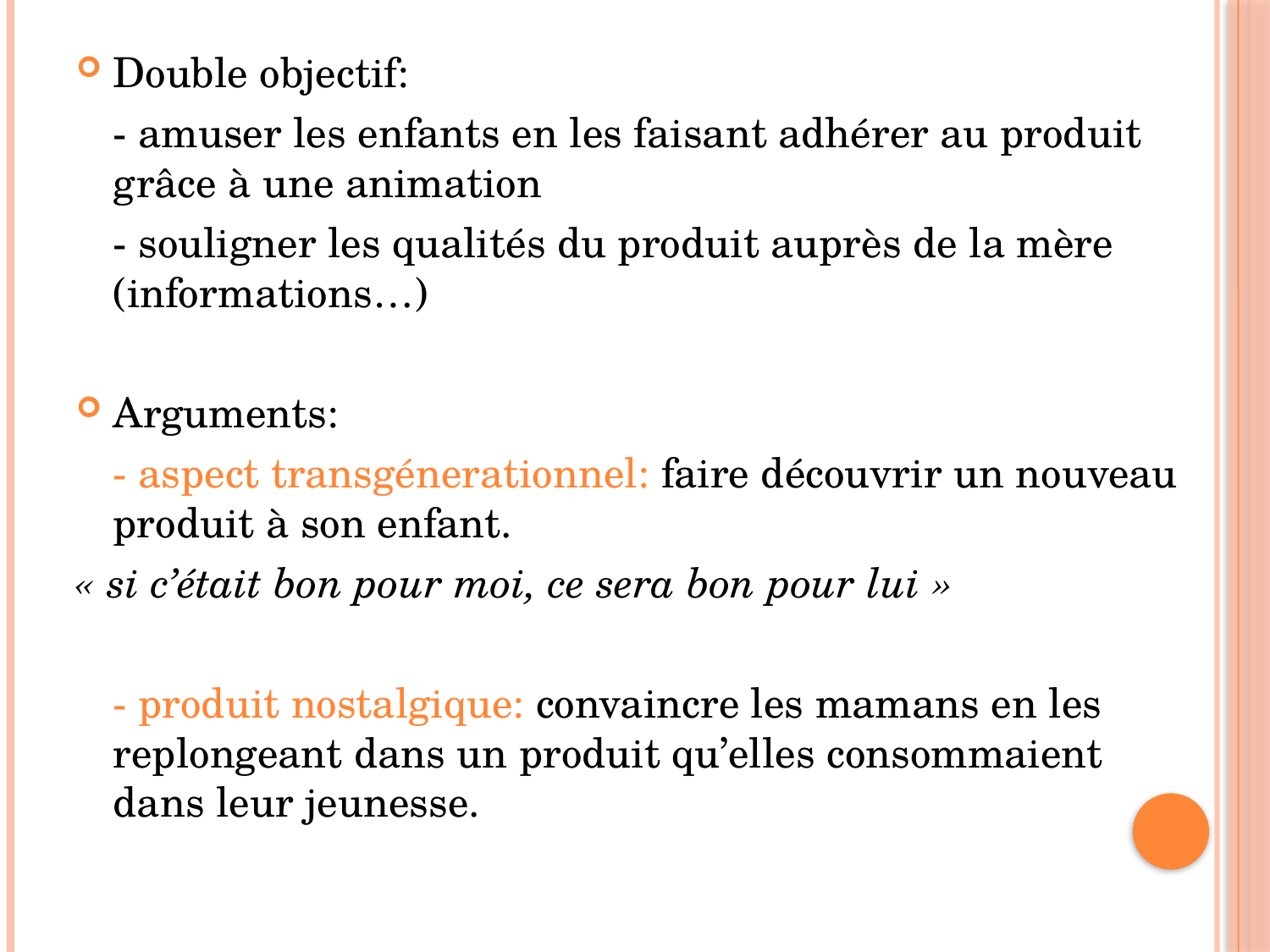

Double objectif:
	- amuser les enfants en les faisant adhérer au produit grâce à une animation
	- souligner les qualités du produit auprès de la mère (informations…)

Arguments:
	- aspect transgénerationnel: faire découvrir un nouveau produit à son enfant.
« si c’était bon pour moi, ce sera bon pour lui »

	- produit nostalgique: convaincre les mamans en les replongeant dans un produit qu’elles consommaient dans leur jeunesse.